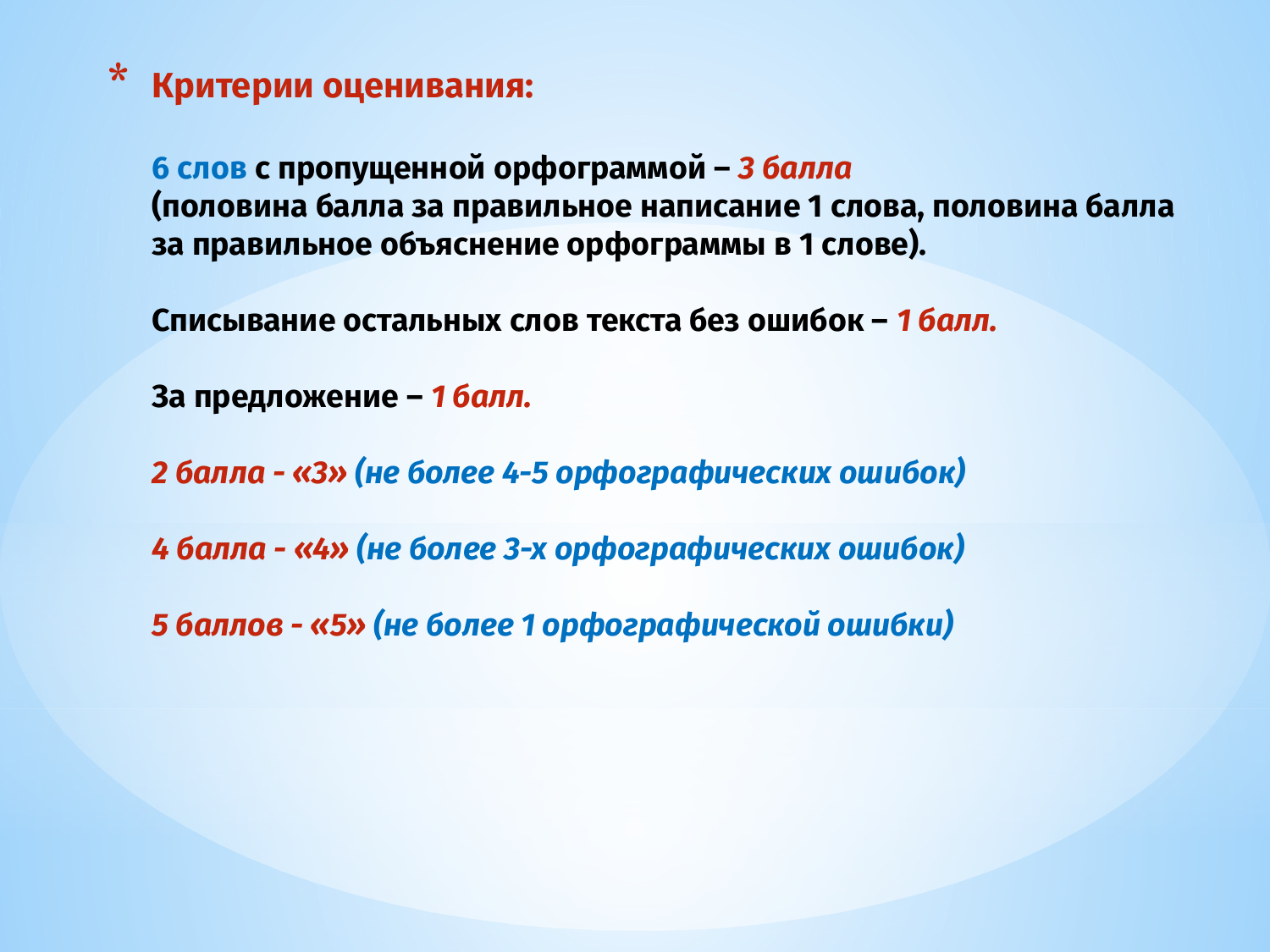

# Критерии оценивания: 6 слов с пропущенной орфограммой – 3 балла (половина балла за правильное написание 1 слова, половина балла за правильное объяснение орфограммы в 1 слове). Списывание остальных слов текста без ошибок – 1 балл. За предложение – 1 балл.   2 балла - «3» (не более 4-5 орфографических ошибок) 4 балла - «4» (не более 3-х орфографических ошибок) 5 баллов - «5» (не более 1 орфографической ошибки)